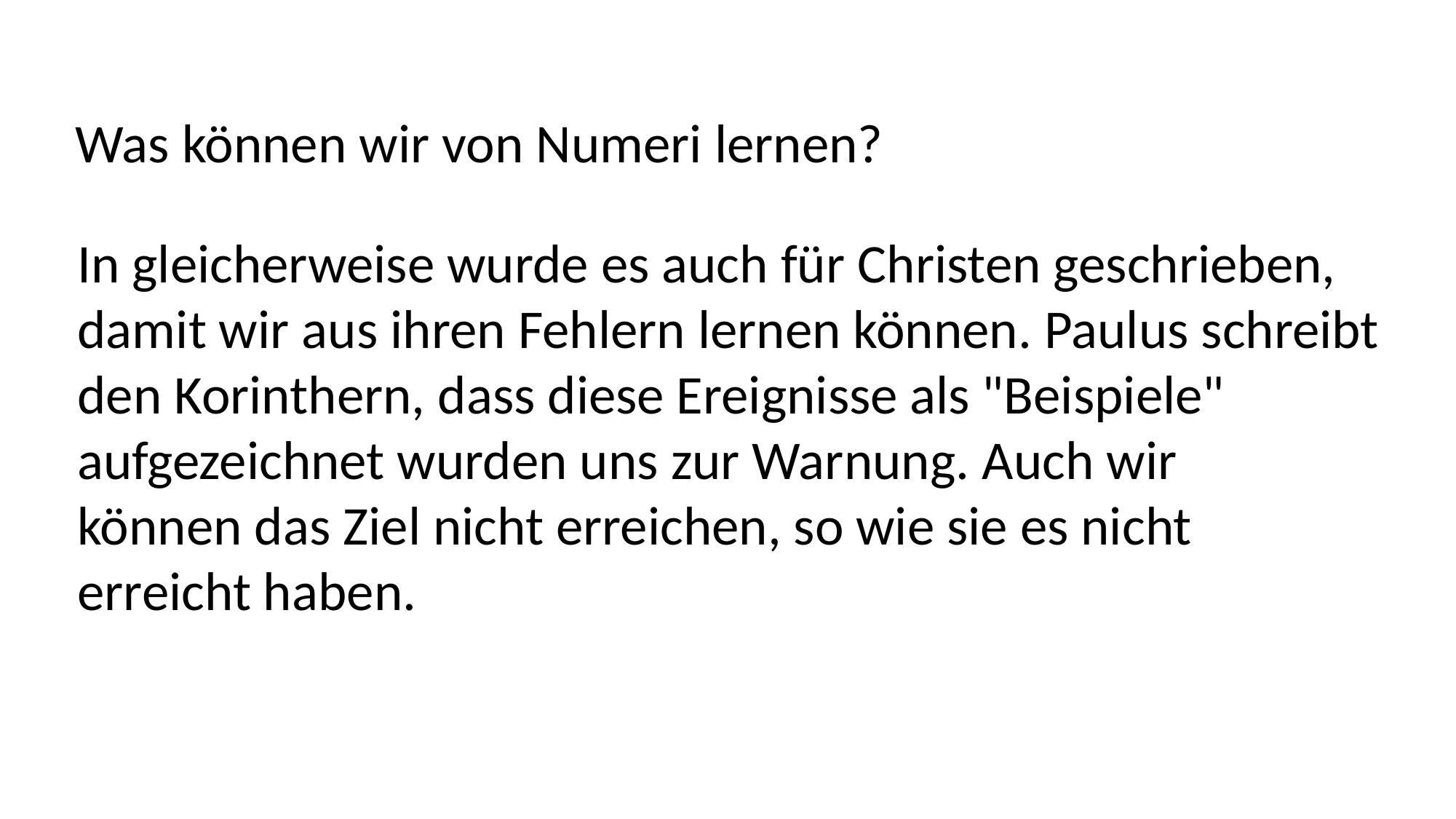

Was können wir von Numeri lernen?
In gleicherweise wurde es auch für Christen geschrieben,
damit wir aus ihren Fehlern lernen können. Paulus schreibt
den Korinthern, dass diese Ereignisse als "Beispiele"
aufgezeichnet wurden uns zur Warnung. Auch wir
können das Ziel nicht erreichen, so wie sie es nicht
erreicht haben.